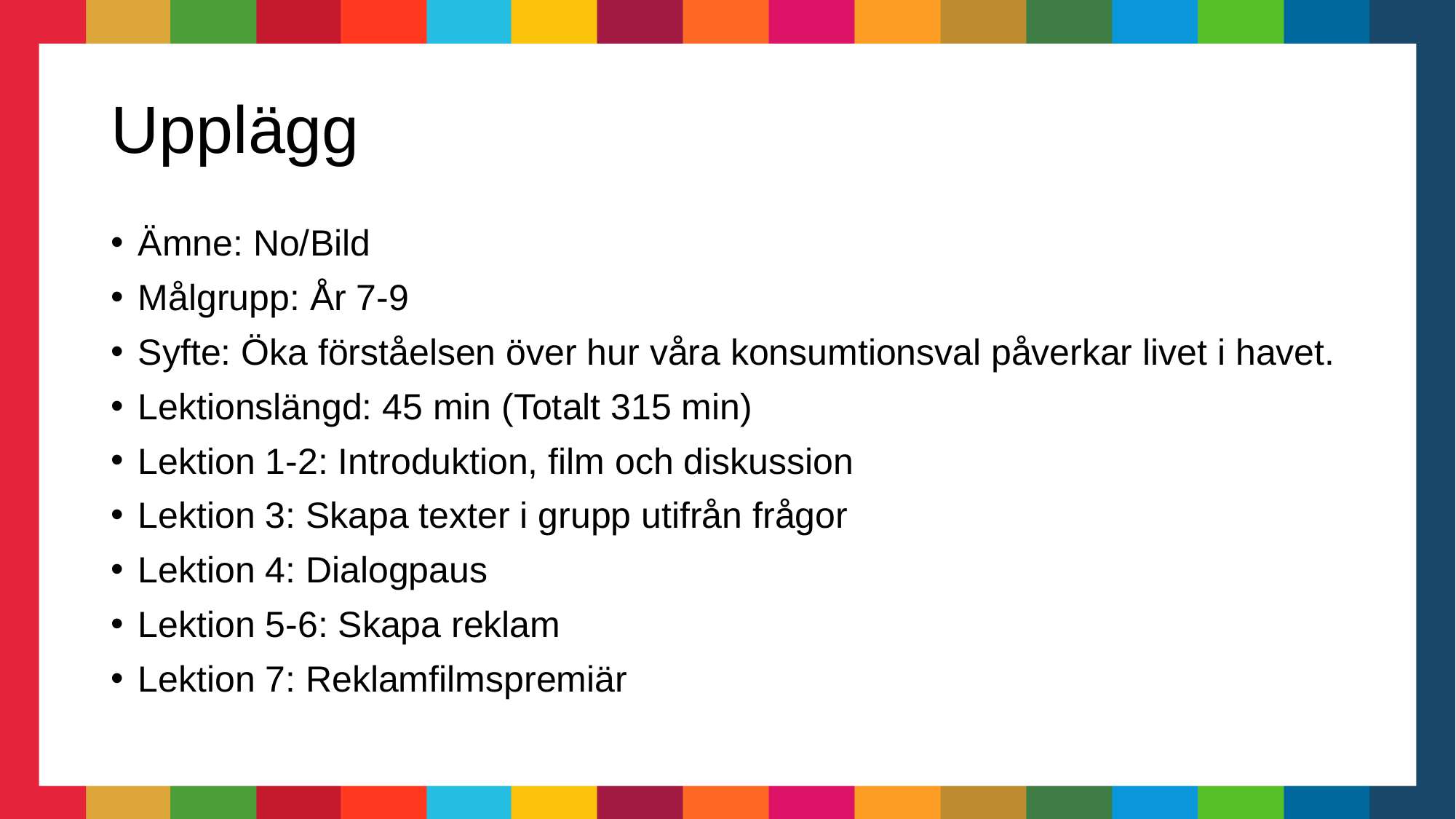

# Upplägg
Ämne: No/Bild
Målgrupp: År 7-9
Syfte: Öka förståelsen över hur våra konsumtionsval påverkar livet i havet.
Lektionslängd: 45 min (Totalt 315 min)
Lektion 1-2: Introduktion, film och diskussion
Lektion 3: Skapa texter i grupp utifrån frågor
Lektion 4: Dialogpaus
Lektion 5-6: Skapa reklam
Lektion 7: Reklamfilmspremiär